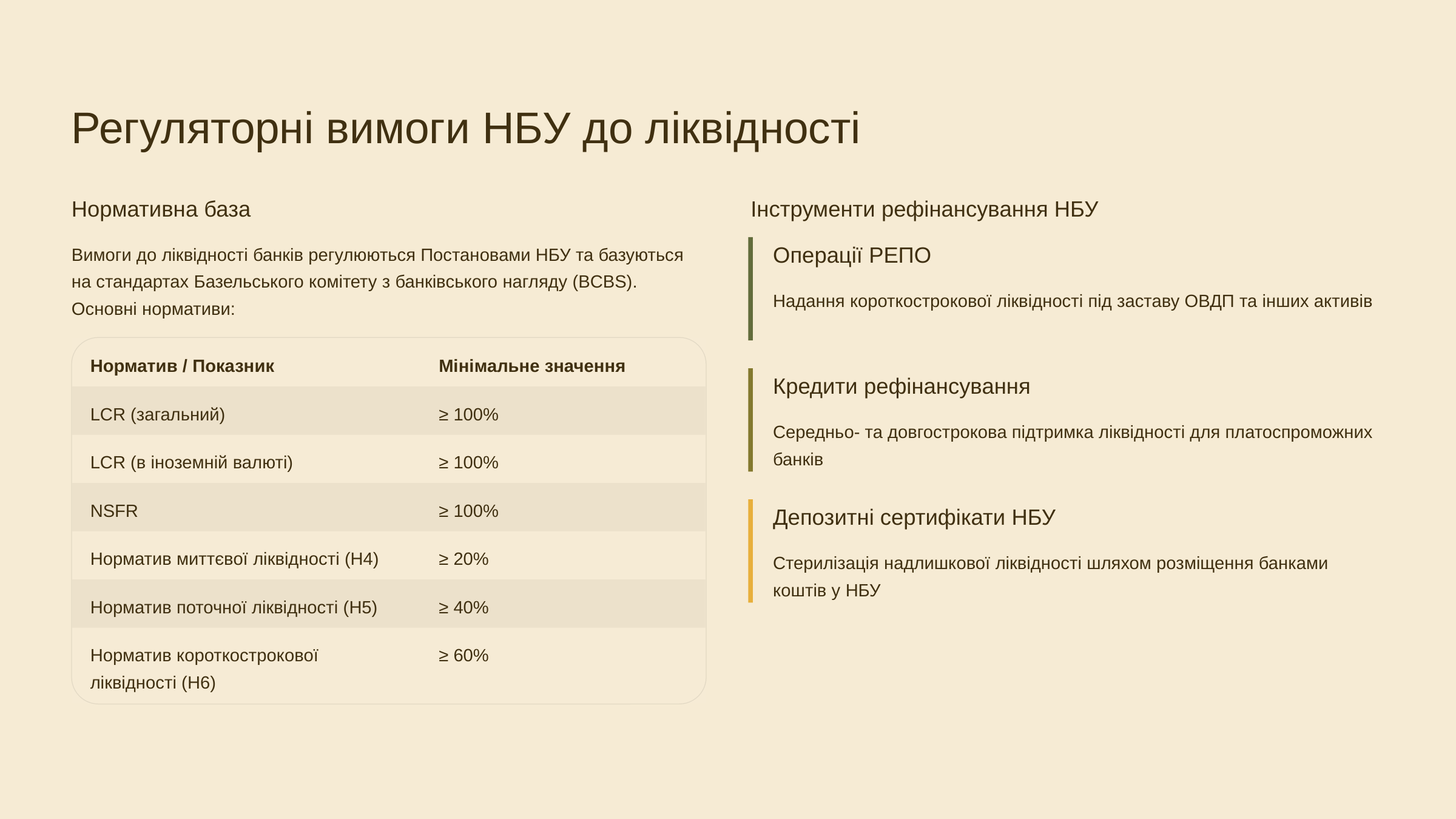

Регуляторні вимоги НБУ до ліквідності
Нормативна база
Інструменти рефінансування НБУ

Вимоги до ліквідності банків регулюються Постановами НБУ та базуються на стандартах Базельського комітету з банківського нагляду (BCBS). Основні нормативи:
Операції РЕПО
Надання короткострокової ліквідності під заставу ОВДП та інших активів

Норматив / Показник
Мінімальне значення

Кредити рефінансування

LCR (загальний)
≥ 100%
Середньо- та довгострокова підтримка ліквідності для платоспроможних банків

LCR (в іноземній валюті)
≥ 100%

NSFR
≥ 100%

Депозитні сертифікати НБУ

Норматив миттєвої ліквідності (Н4)
≥ 20%
Стерилізація надлишкової ліквідності шляхом розміщення банками коштів у НБУ

Норматив поточної ліквідності (Н5)
≥ 40%

Норматив короткострокової ліквідності (Н6)
≥ 60%